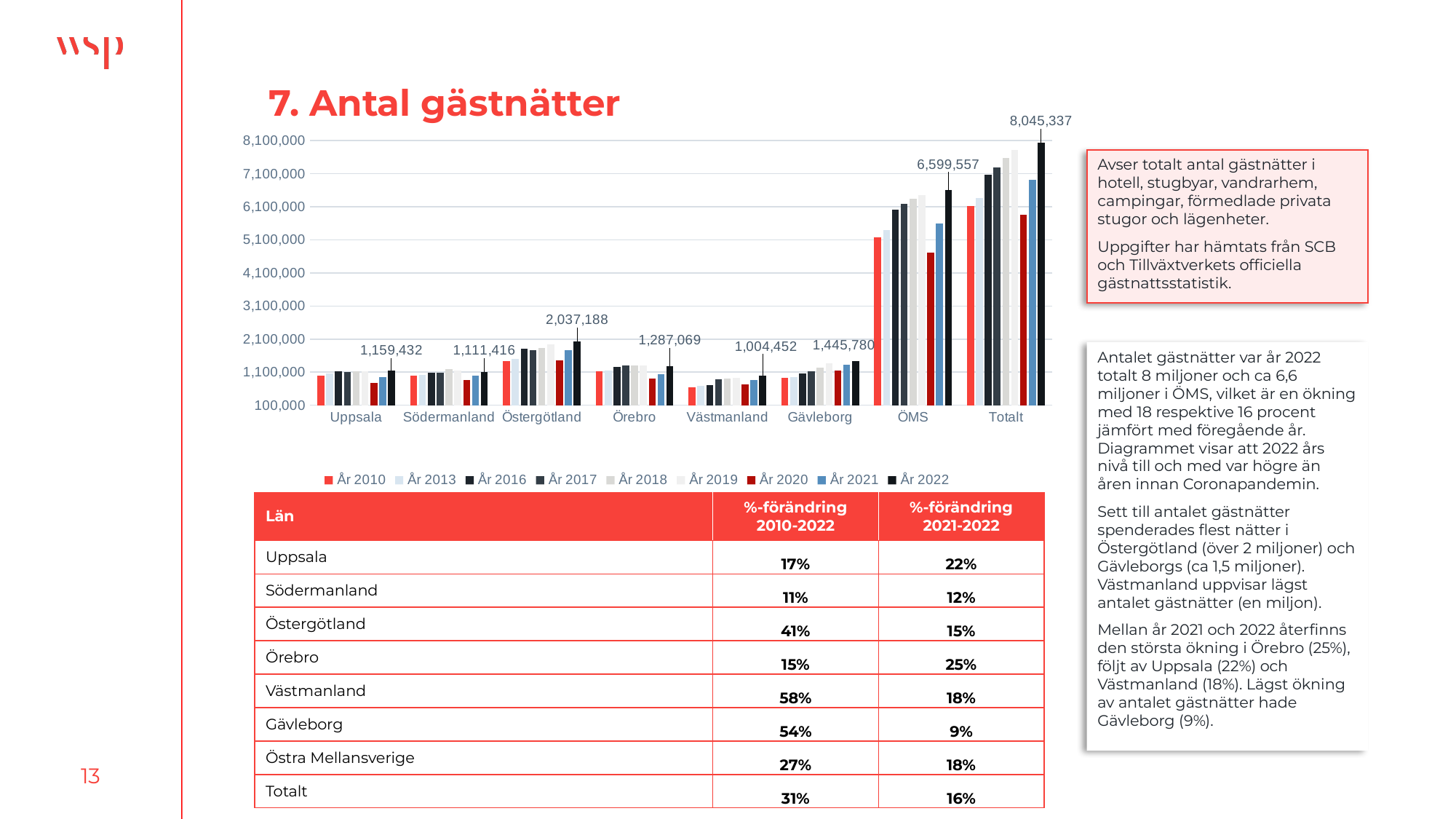

# 7. Antal gästnätter

### Chart

| Category | År 2010 | År 2013 | År 2016 | År 2017 | År 2018 | År 2019 | År 2020 | År 2021 | År 2022 |
|---|---|---|---|---|---|---|---|---|---|
| Uppsala | 986868.0 | 1061539.0 | 1137795.0 | 1115952.0 | 1128103.0 | 1131616.0 | 767896.0 | 947209.0 | 1159432.0 |
| Södermanland | 1002336.0 | 1022911.0 | 1089150.0 | 1090513.0 | 1197942.0 | 1158962.0 | 857613.0 | 988624.0 | 1111416.0 |
| Östergötland | 1441701.0 | 1494975.0 | 1800246.0 | 1772151.0 | 1825363.0 | 1941886.0 | 1454511.0 | 1770085.0 | 2037188.0 |
| Örebro | 1123169.0 | 1141385.0 | 1269443.0 | 1306874.0 | 1295466.0 | 1293546.0 | 901309.0 | 1028398.0 | 1287069.0 |
| Västmanland | 635059.0 | 683515.0 | 715522.0 | 896056.0 | 902452.0 | 926138.0 | 732812.0 | 853489.0 | 1004452.0 |
| Gävleborg | 940851.0 | 957480.0 | 1067182.0 | 1118573.0 | 1231027.0 | 1362684.0 | 1142699.0 | 1330525.0 | 1445780.0 |
| ÖMS | 5189133.0 | 5404325.0 | 6012156.0 | 6181546.0 | 6349326.0 | 6452148.0 | 4714141.0 | 5587805.0 | 6599557.0 |
| Totalt | 6129984.0 | 6361805.0 | 7079338.0 | 7300119.0 | 7580353.0 | 7814832.0 | 5856840.0 | 6918330.0 | 8045337.0 |
Avser totalt antal gästnätter i hotell, stugbyar, vandrarhem, campingar, förmedlade privata stugor och lägenheter.
Uppgifter har hämtats från SCB och Tillväxtverkets officiella gästnattsstatistik.
Antalet gästnätter var år 2022 totalt 8 miljoner och ca 6,6 miljoner i ÖMS, vilket är en ökning med 18 respektive 16 procent jämfört med föregående år. Diagrammet visar att 2022 års nivå till och med var högre än åren innan Coronapandemin.
Sett till antalet gästnätter spenderades flest nätter i Östergötland (över 2 miljoner) och Gävleborgs (ca 1,5 miljoner). Västmanland uppvisar lägst antalet gästnätter (en miljon).
Mellan år 2021 och 2022 återfinns den största ökning i Örebro (25%), följt av Uppsala (22%) och Västmanland (18%). Lägst ökning av antalet gästnätter hade Gävleborg (9%).
| Län | %-förändring 2010-2022 | %-förändring 2021-2022 |
| --- | --- | --- |
| Uppsala | 17% | 22% |
| Södermanland | 11% | 12% |
| Östergötland | 41% | 15% |
| Örebro | 15% | 25% |
| Västmanland | 58% | 18% |
| Gävleborg | 54% | 9% |
| Östra Mellansverige | 27% | 18% |
| Totalt | 31% | 16% |